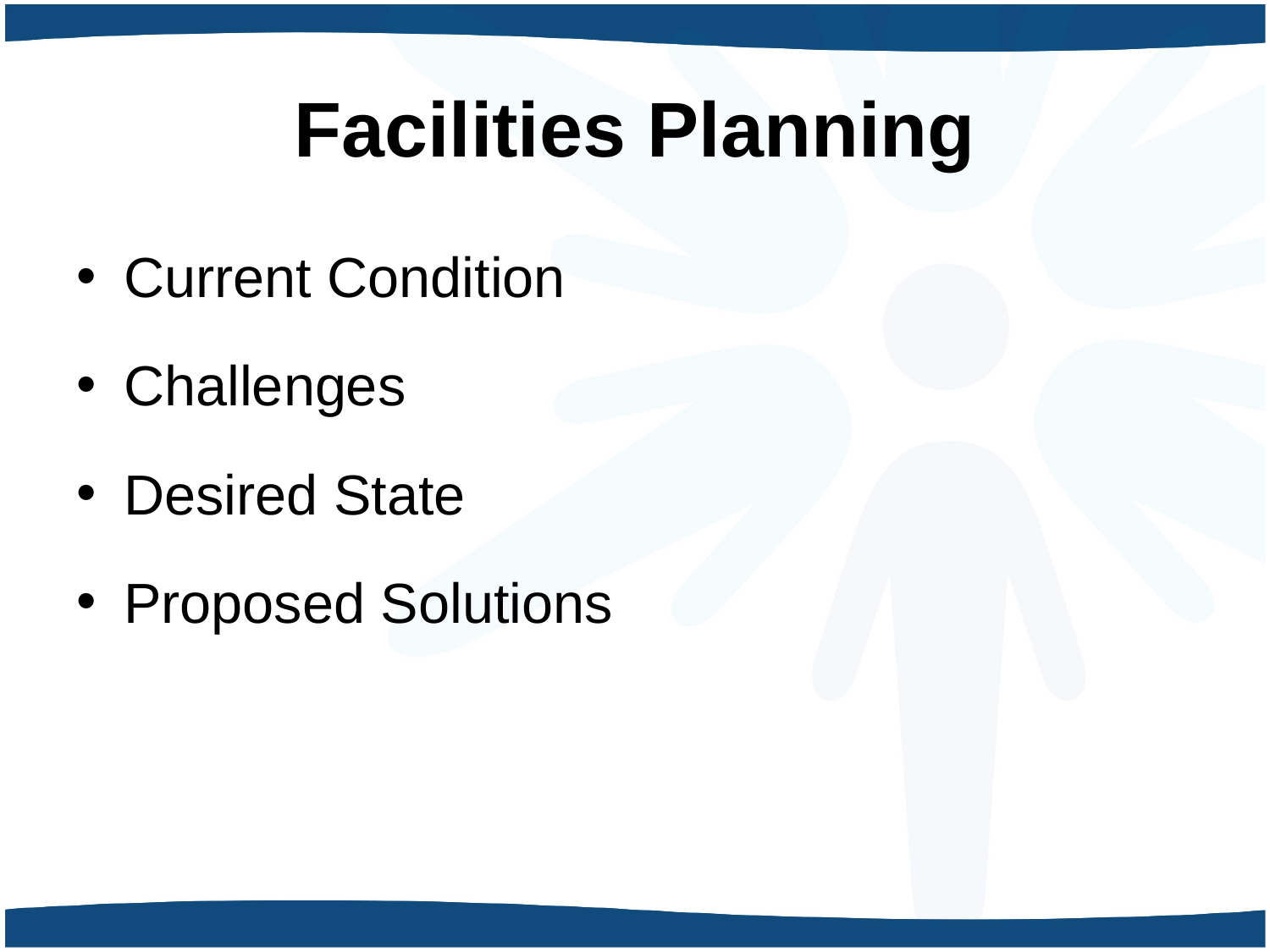

# Facilities Planning
Current Condition

Challenges

Desired State

Proposed Solutions